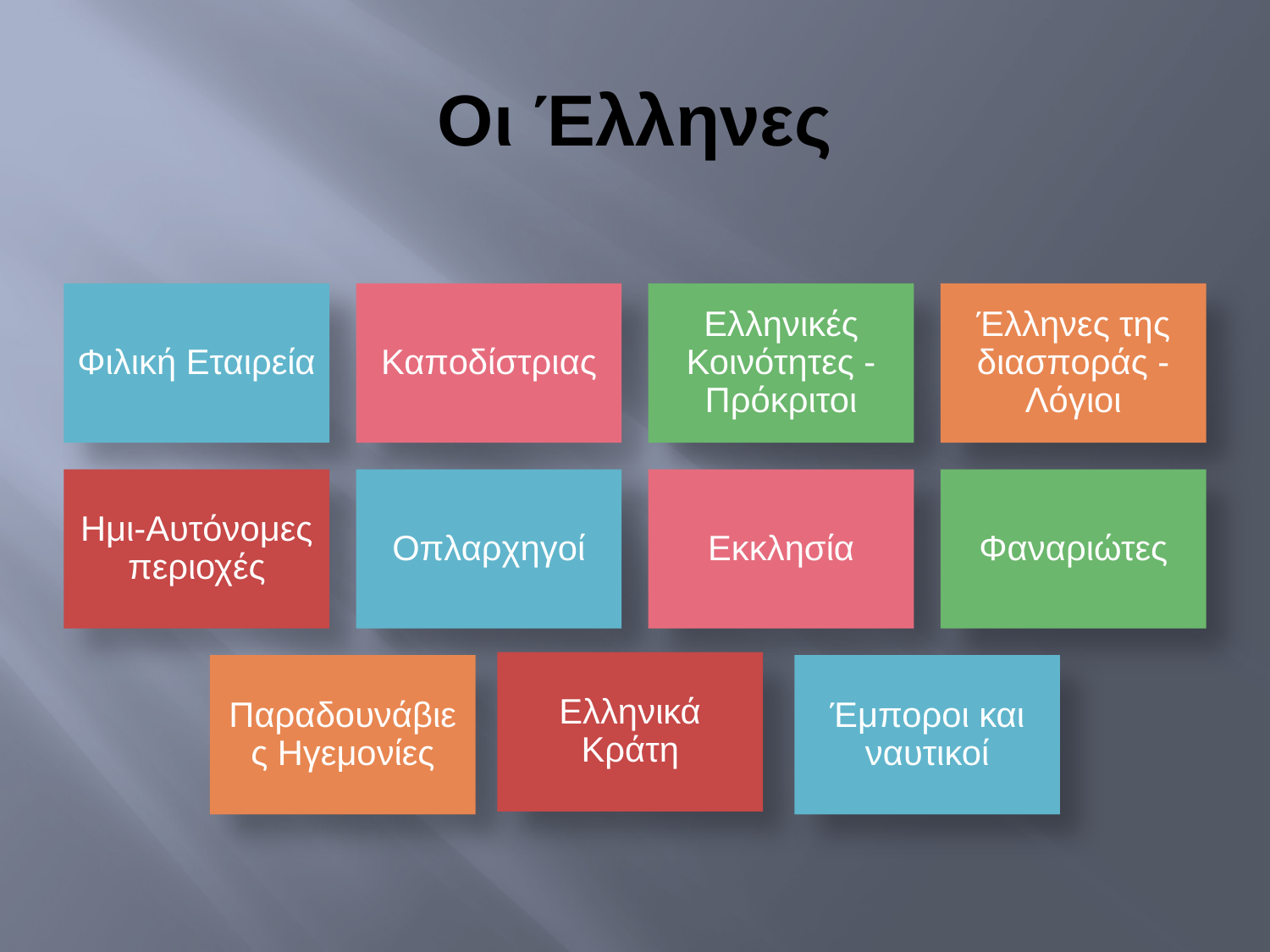

# Οι Έλληνες
Φιλική Εταιρεία
Καποδίστριας
Ελληνικές Κοινότητες - Πρόκριτοι
Έλληνες της διασποράς - Λόγιοι
Ημι-Αυτόνομες περιοχές
Οπλαρχηγοί
Εκκλησία
Φαναριώτες
Παραδουνάβιες Ηγεμονίες
Ελληνικά Κράτη
Έμποροι και ναυτικοί